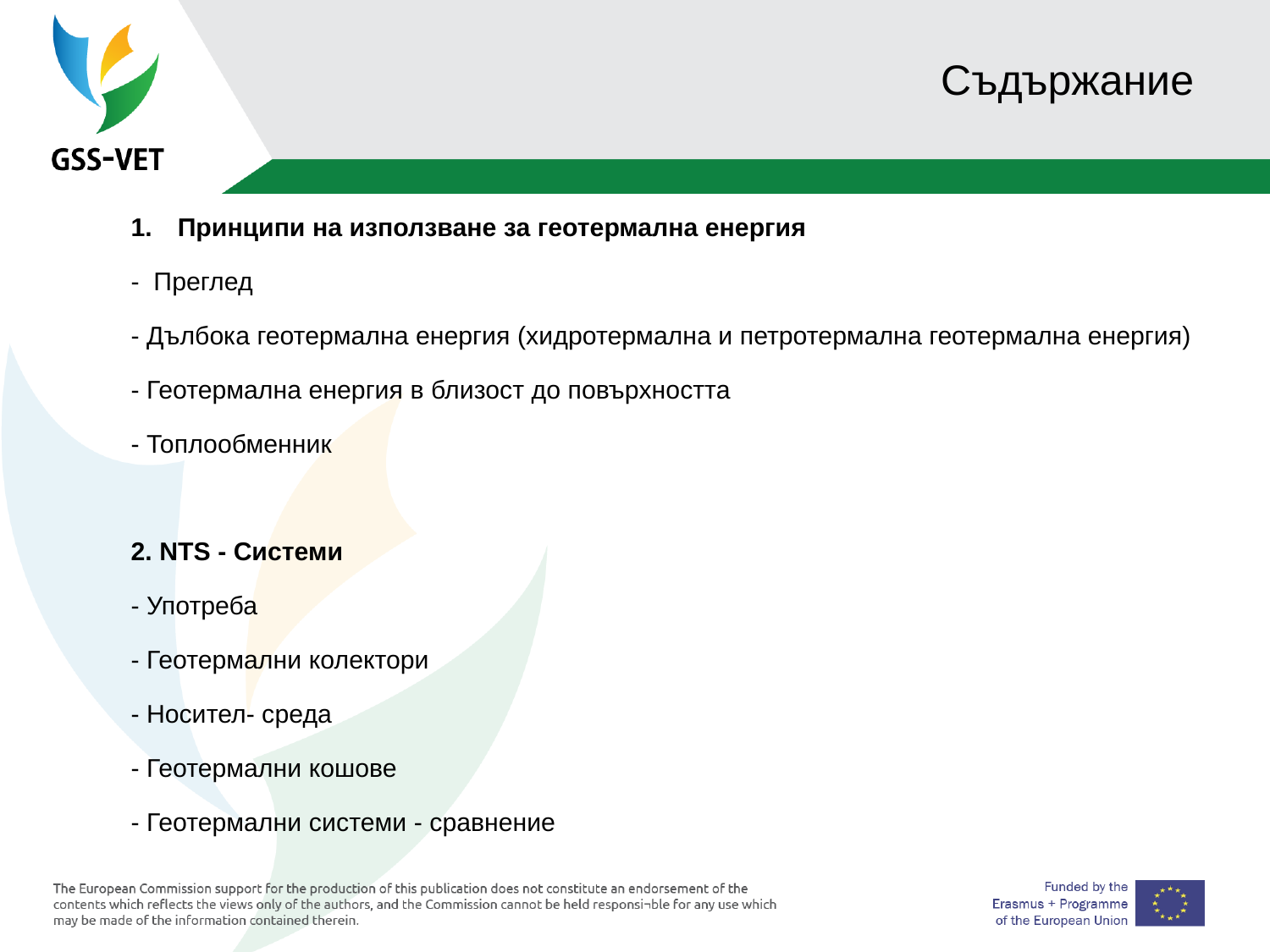

# Съдържание
Принципи на използване за геотермална енергия
-  Преглед
- Дълбока геотермална енергия (хидротермална и петротермална геотермална енергия)
- Геотермална енергия в близост до повърхността
- Топлообменник

2. NTS - Системи
- Употреба
- Геотермални колектори
- Носител- среда
- Геотермални кошове
- Геотермални системи - сравнение